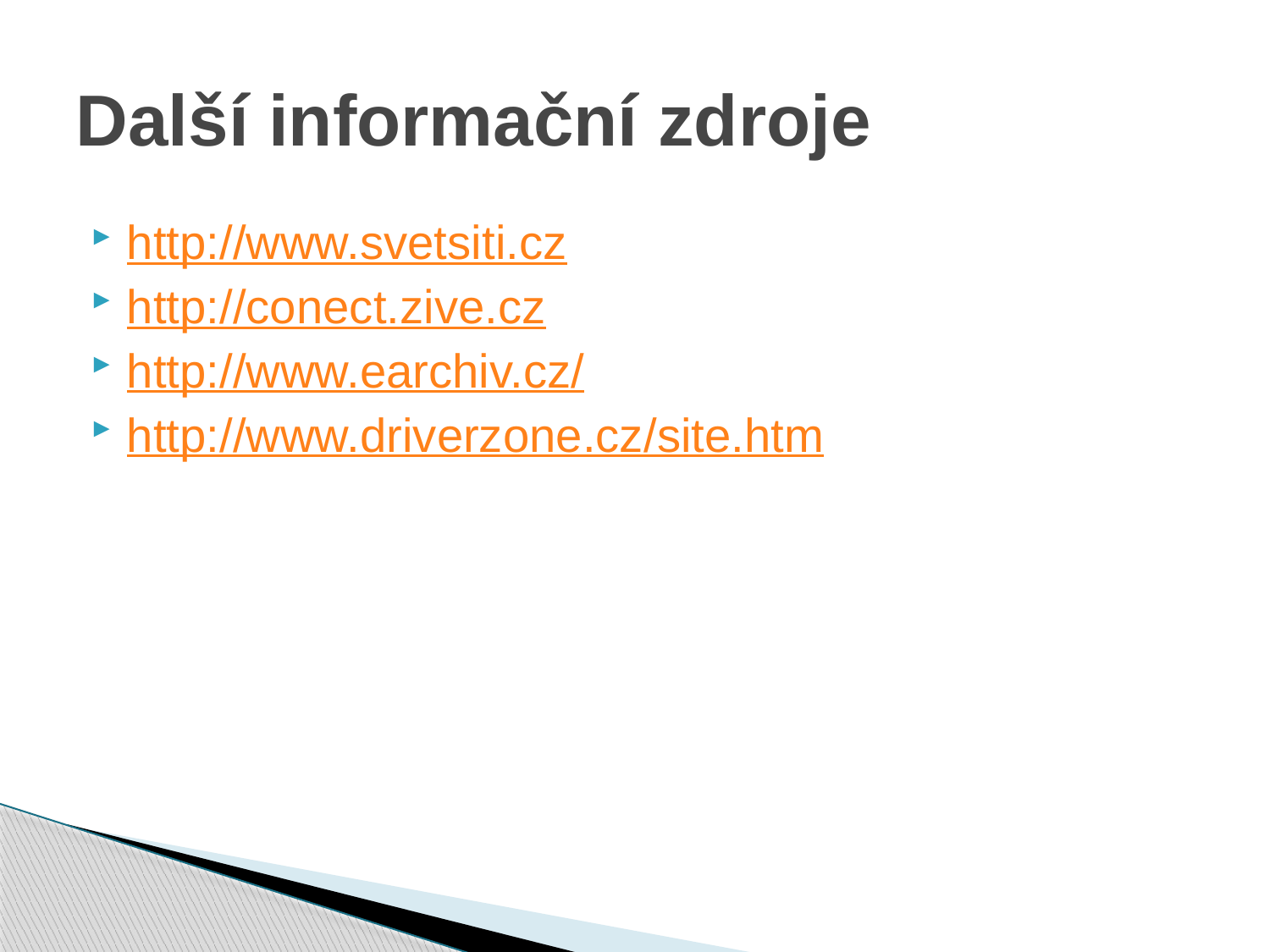

# Další informační zdroje
http://www.svetsiti.cz
http://conect.zive.cz
http://www.earchiv.cz/
http://www.driverzone.cz/site.htm